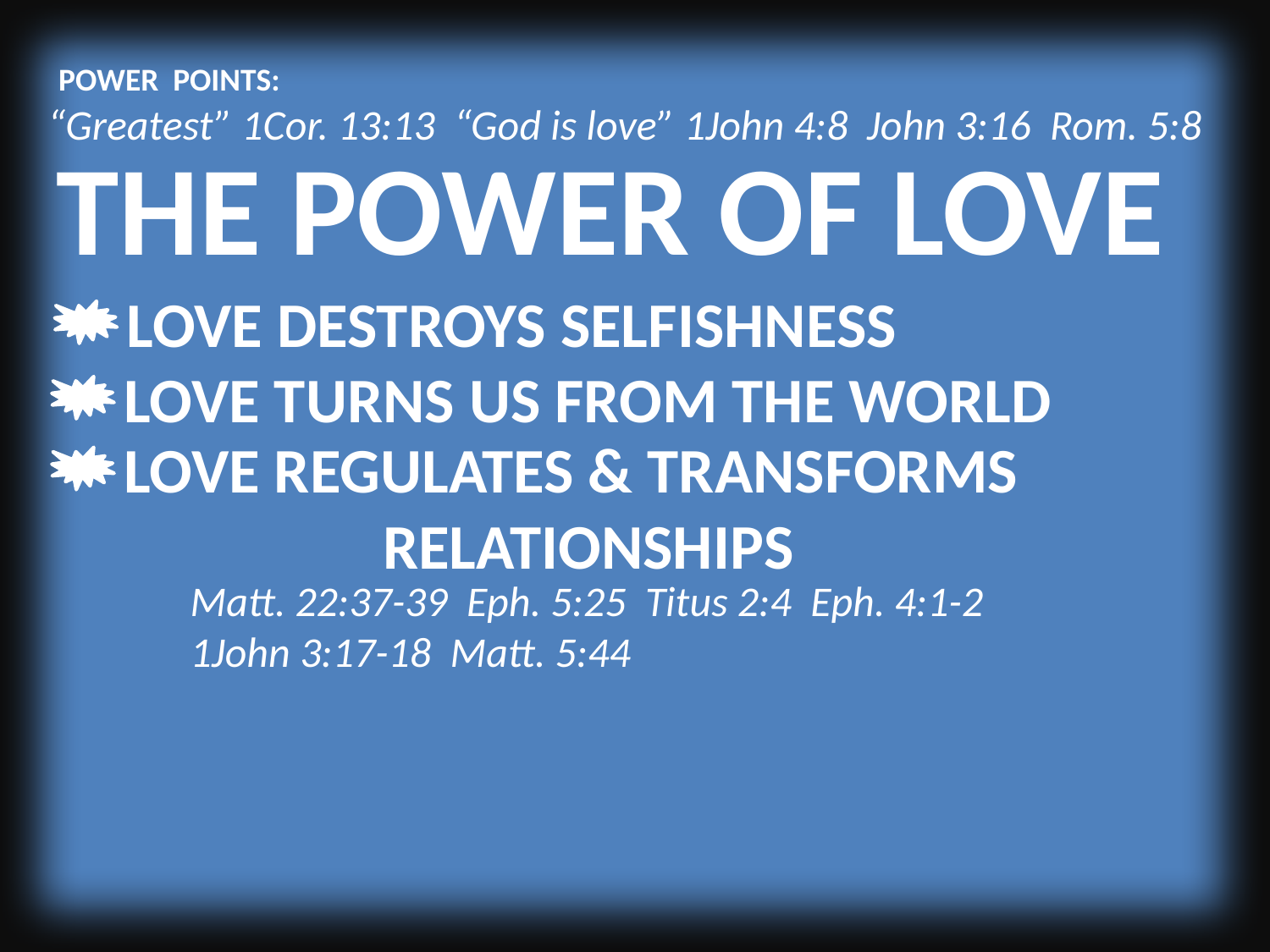

POWER  POINTS:
“Greatest” 1Cor. 13:13  “God is love” 1John 4:8  John 3:16  Rom. 5:8
THE POWER OF LOVE
LOVE DESTROYS SELFISHNESS

LOVE TURNS US FROM THE WORLD

LOVE REGULATES & TRANSFORMS
                  RELATIONSHIPS

Matt. 22:37-39  Eph. 5:25  Titus 2:4  Eph. 4:1-2
1John 3:17-18  Matt. 5:44